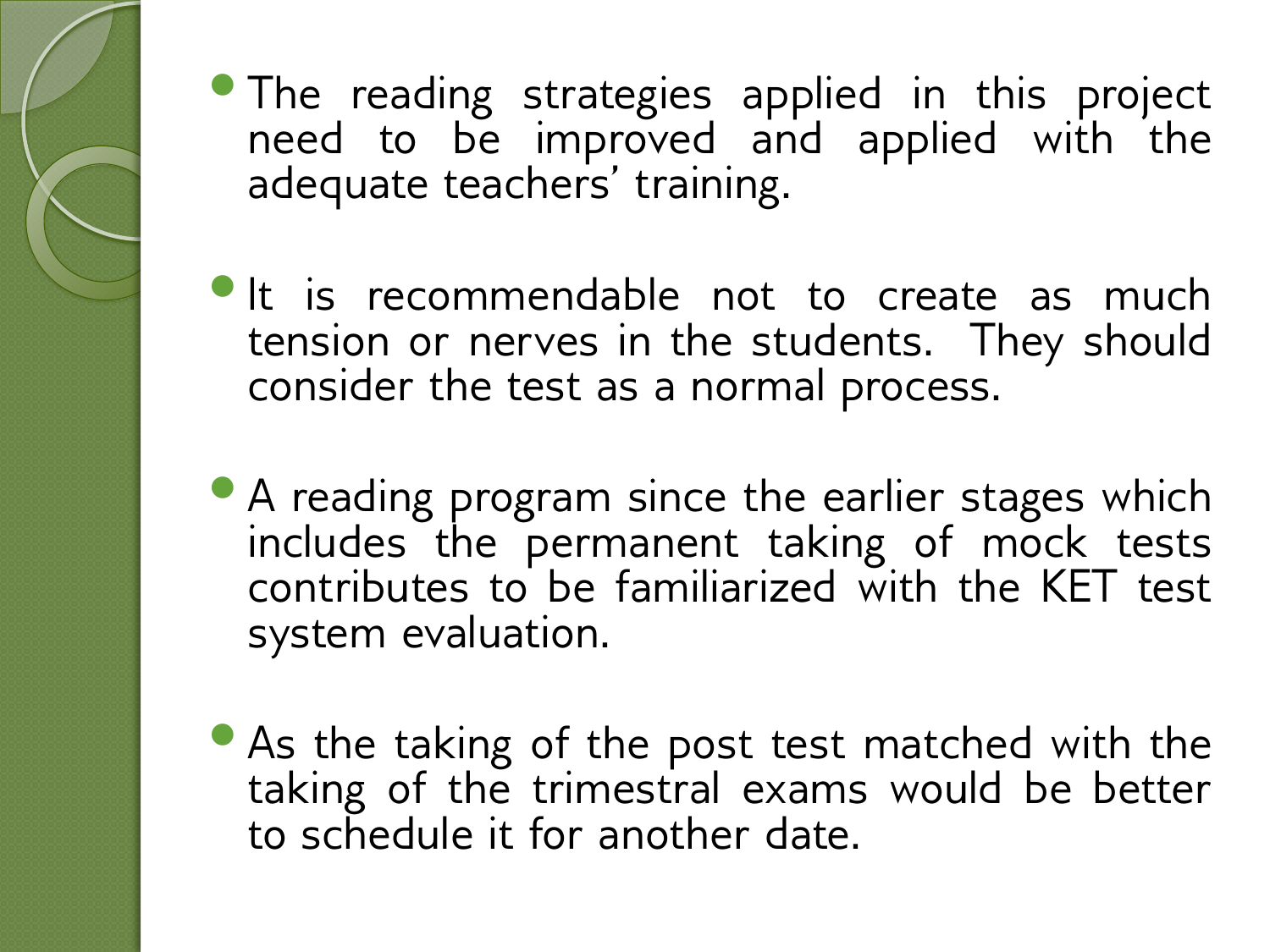

The reading strategies applied in this project need to be improved and applied with the adequate teachers’ training.

It is recommendable not to create as much tension or nerves in the students.  They should consider the test as a normal process.

A reading program since the earlier stages which includes the permanent taking of mock tests contributes to be familiarized with the KET test system evaluation.

As the taking of the post test matched with the taking of the trimestral exams would be better to schedule it for another date.